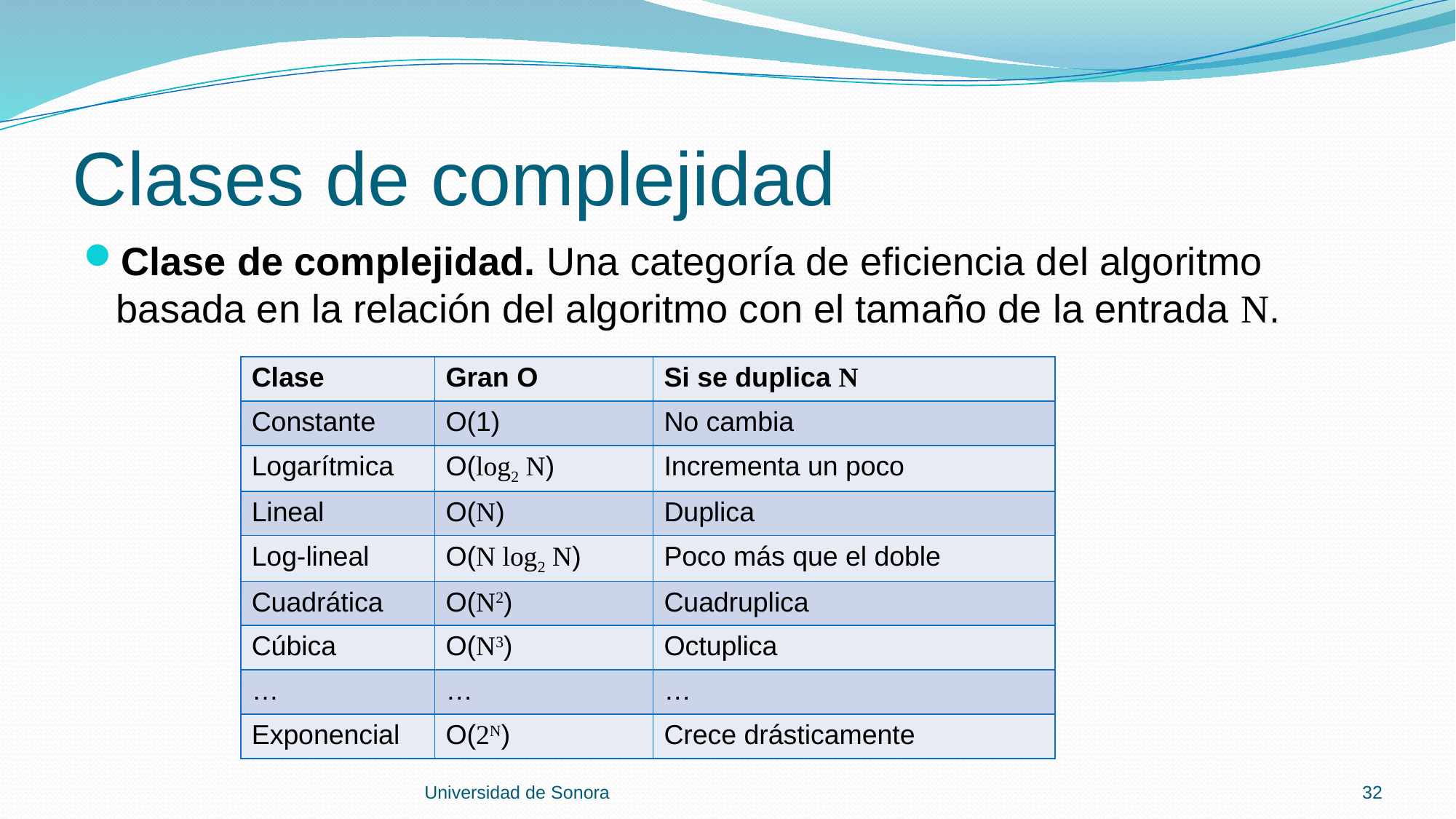

# Clases de complejidad
Clase de complejidad. Una categoría de eficiencia del algoritmo basada en la relación del algoritmo con el tamaño de la entrada N.

| Clase | Gran O | Si se duplica N |
| --- | --- | --- |
| Constante | O(1) | No cambia |
| Logarítmica | O(log2 N) | Incrementa un poco |
| Lineal | O(N) | Duplica |
| Log-lineal | O(N log2 N) | Poco más que el doble |
| Cuadrática | O(N2) | Cuadruplica |
| Cúbica | O(N3) | Octuplica |
| … | … | … |
| Exponencial | O(2N) | Crece drásticamente |
Universidad de Sonora
32